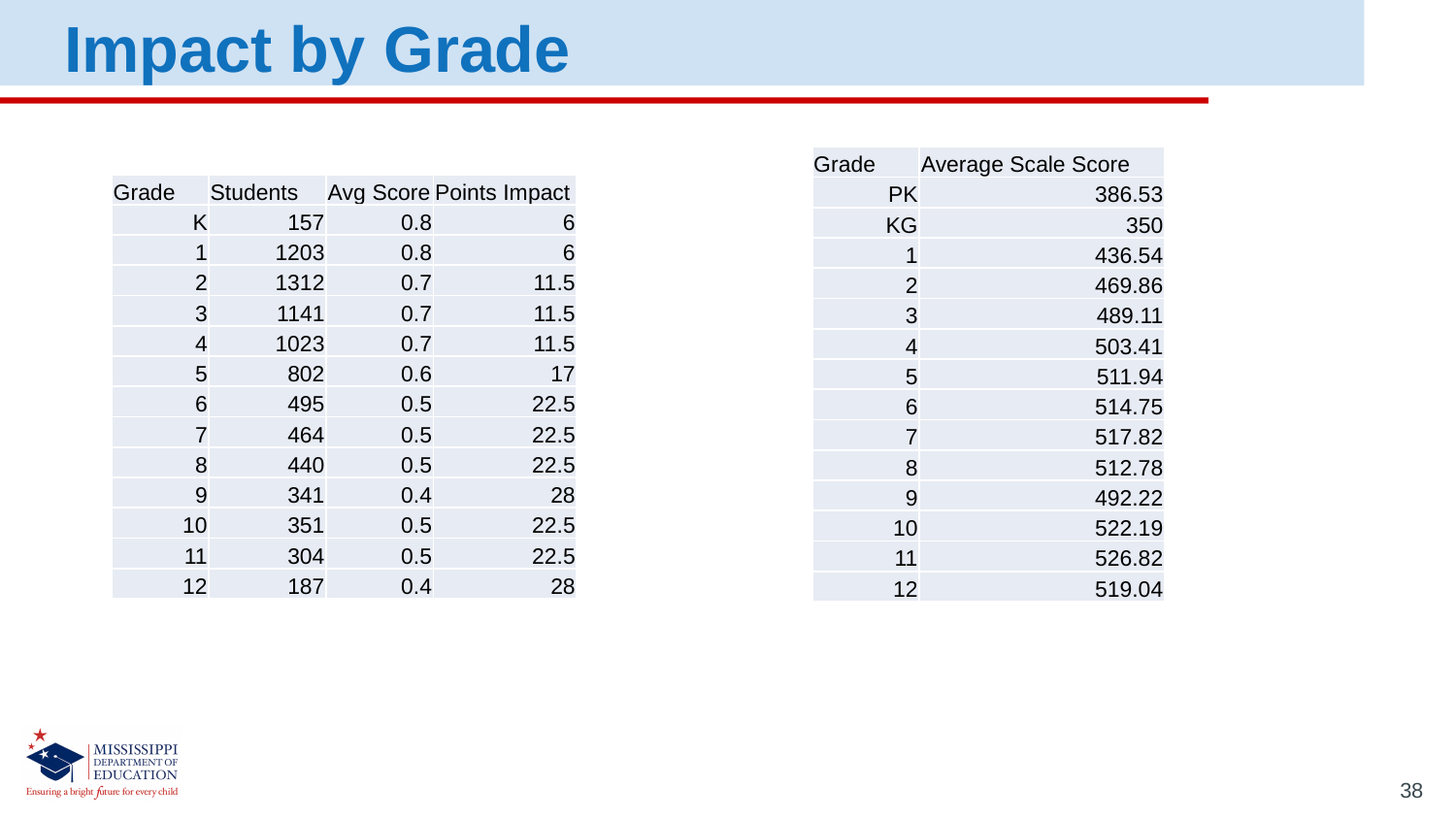

Impact by Grade
| Grade | Average Scale Score |
| --- | --- |
| PK | 386.53 |
| KG | 350 |
| 1 | 436.54 |
| 2 | 469.86 |
| 3 | 489.11 |
| 4 | 503.41 |
| 5 | 511.94 |
| 6 | 514.75 |
| 7 | 517.82 |
| 8 | 512.78 |
| 9 | 492.22 |
| 10 | 522.19 |
| 11 | 526.82 |
| 12 | 519.04 |
| Grade | Students | Avg Score | Points Impact |
| --- | --- | --- | --- |
| K | 157 | 0.8 | 6 |
| 1 | 1203 | 0.8 | 6 |
| 2 | 1312 | 0.7 | 11.5 |
| 3 | 1141 | 0.7 | 11.5 |
| 4 | 1023 | 0.7 | 11.5 |
| 5 | 802 | 0.6 | 17 |
| 6 | 495 | 0.5 | 22.5 |
| 7 | 464 | 0.5 | 22.5 |
| 8 | 440 | 0.5 | 22.5 |
| 9 | 341 | 0.4 | 28 |
| 10 | 351 | 0.5 | 22.5 |
| 11 | 304 | 0.5 | 22.5 |
| 12 | 187 | 0.4 | 28 |
38